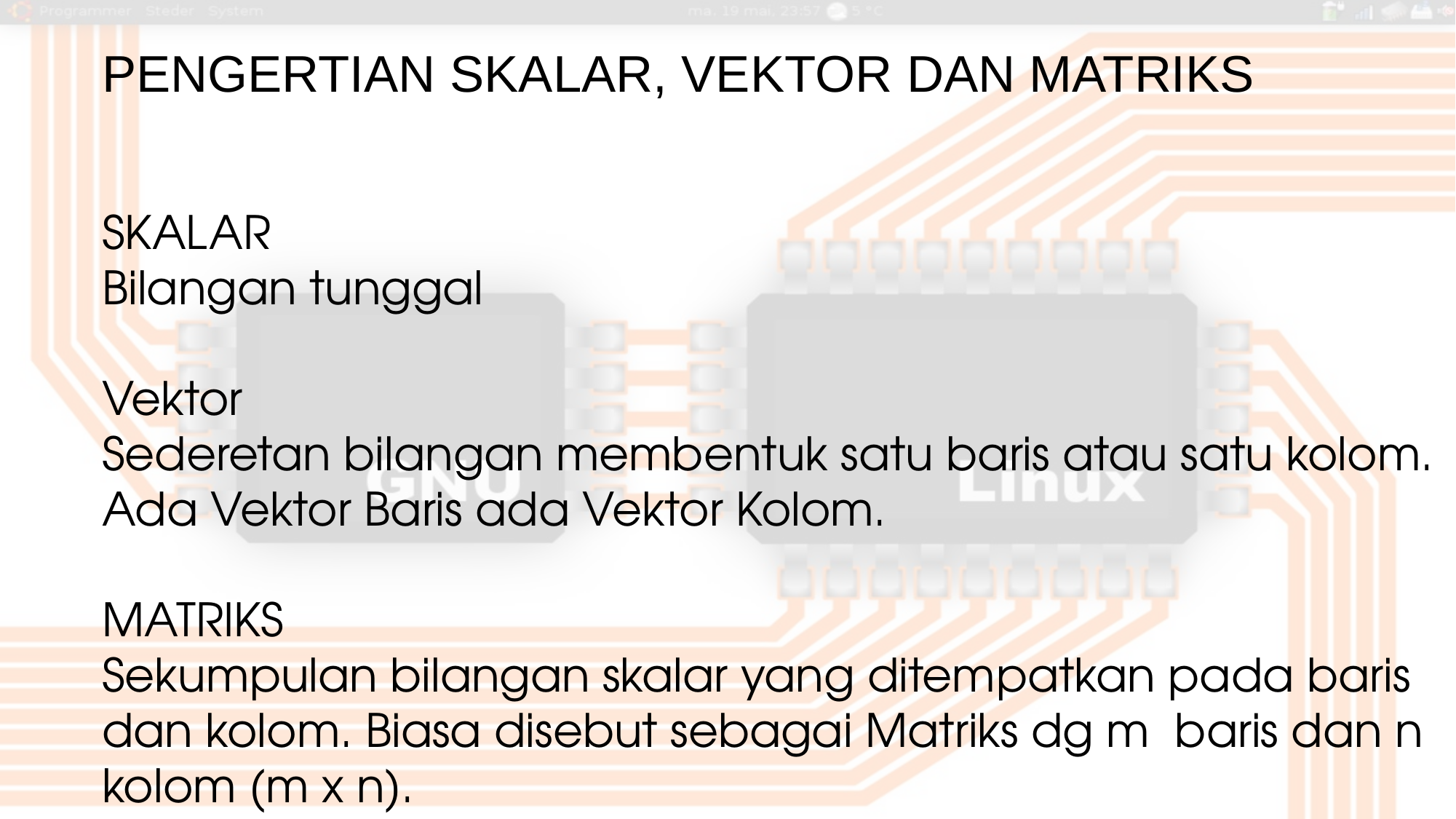

# Pengertian Skalar, Vektor dan Matriks
SKALAR
Bilangan tunggal

Vektor
Sederetan bilangan membentuk satu baris atau satu kolom. Ada Vektor Baris ada Vektor Kolom.

MATRIKS
Sekumpulan bilangan skalar yang ditempatkan pada baris dan kolom. Biasa disebut sebagai Matriks dg m  baris dan n kolom (m x n).